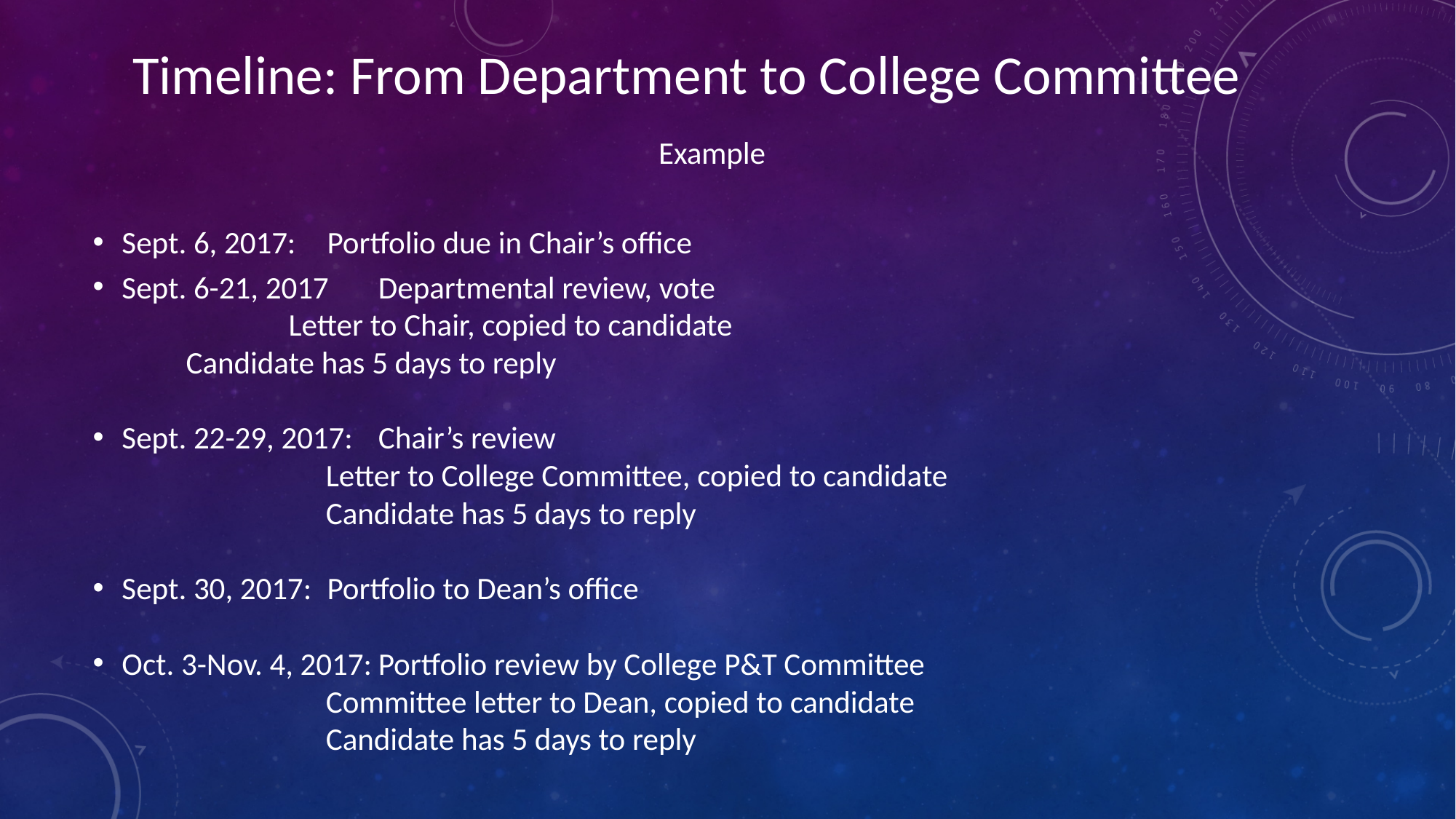

# Timeline: From Department to College Committee
		Example

Sept. 6, 2017:			Portfolio due in Chair’s office
Sept. 6-21, 2017 		Departmental review, vote
              			Letter to Chair, copied to candidate
					Candidate has 5 days to reply

Sept. 22-29, 2017:		Chair’s review
		Letter to College Committee, copied to candidate
		Candidate has 5 days to reply

Sept. 30, 2017:			Portfolio to Dean’s office

Oct. 3-Nov. 4, 2017:		Portfolio review by College P&T Committee
		Committee letter to Dean, copied to candidate
		Candidate has 5 days to reply